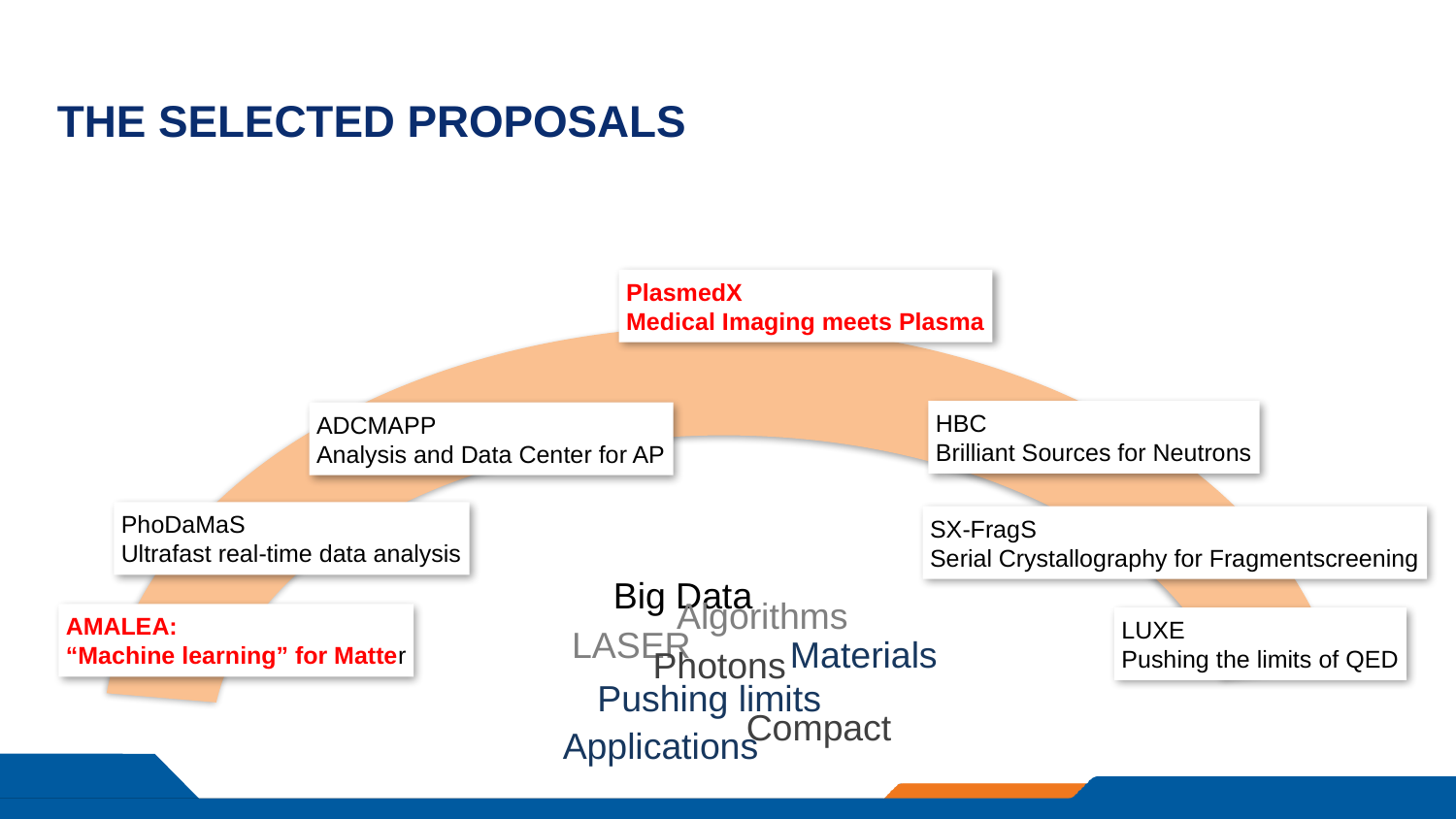

# DER Vorschlag von materie
The selected Proposals
PlasmedX
Medical Imaging meets Plasma

HBC
Brilliant Sources for Neutrons
ADCMAPP
Analysis and Data Center for AP
PhoDaMaS
Ultrafast real-time data analysis
SX-FragS
Serial Crystallography for Fragmentscreening
Big Data
Algorithms
AMALEA:
“Machine learning” for Matter
LUXE
Pushing the limits of QED
LASER
Materials
Photons
Pushing limits
Compact
Applications